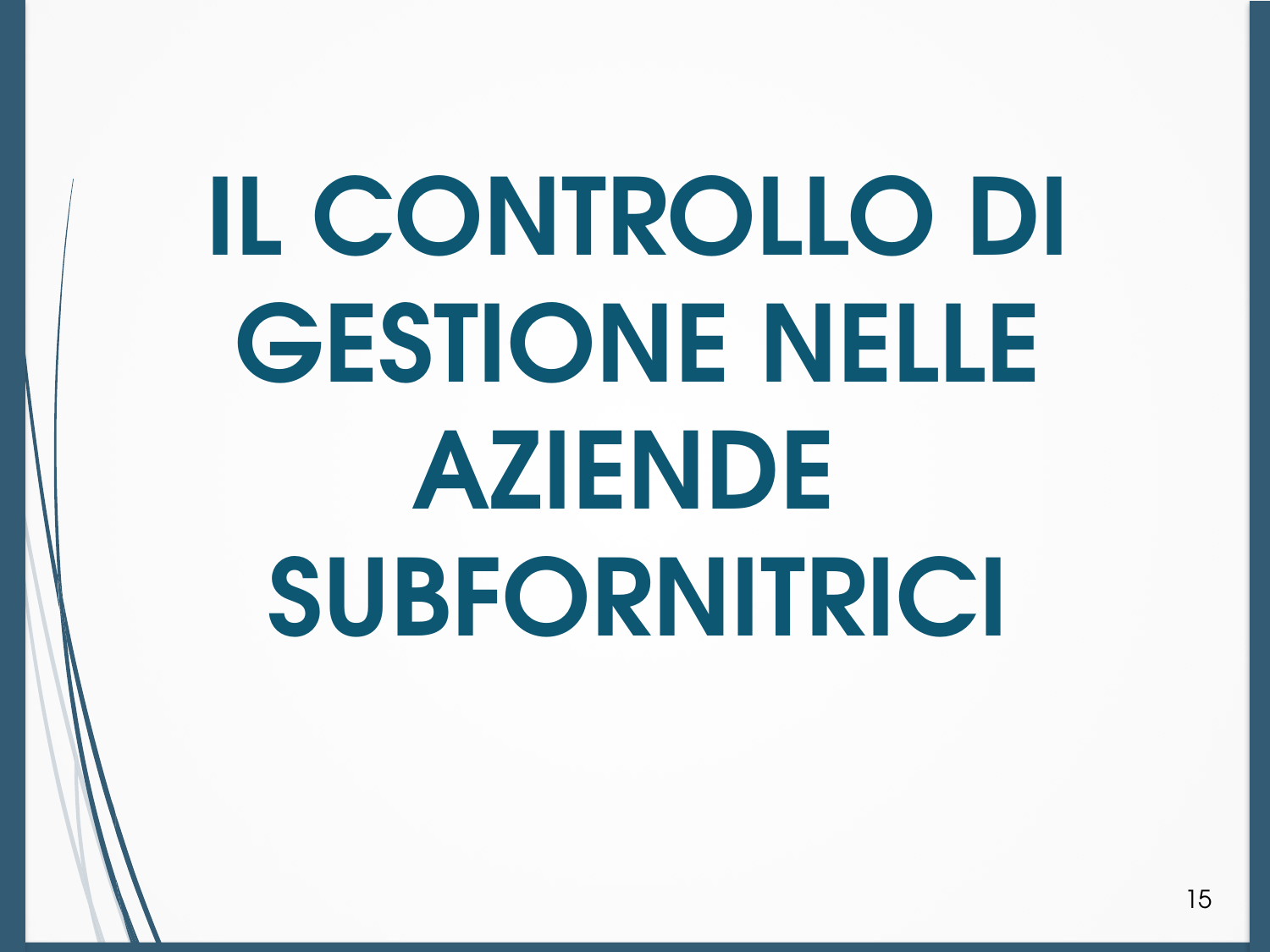

# Il controllo di gestione nelle aziende subfornitrici
15